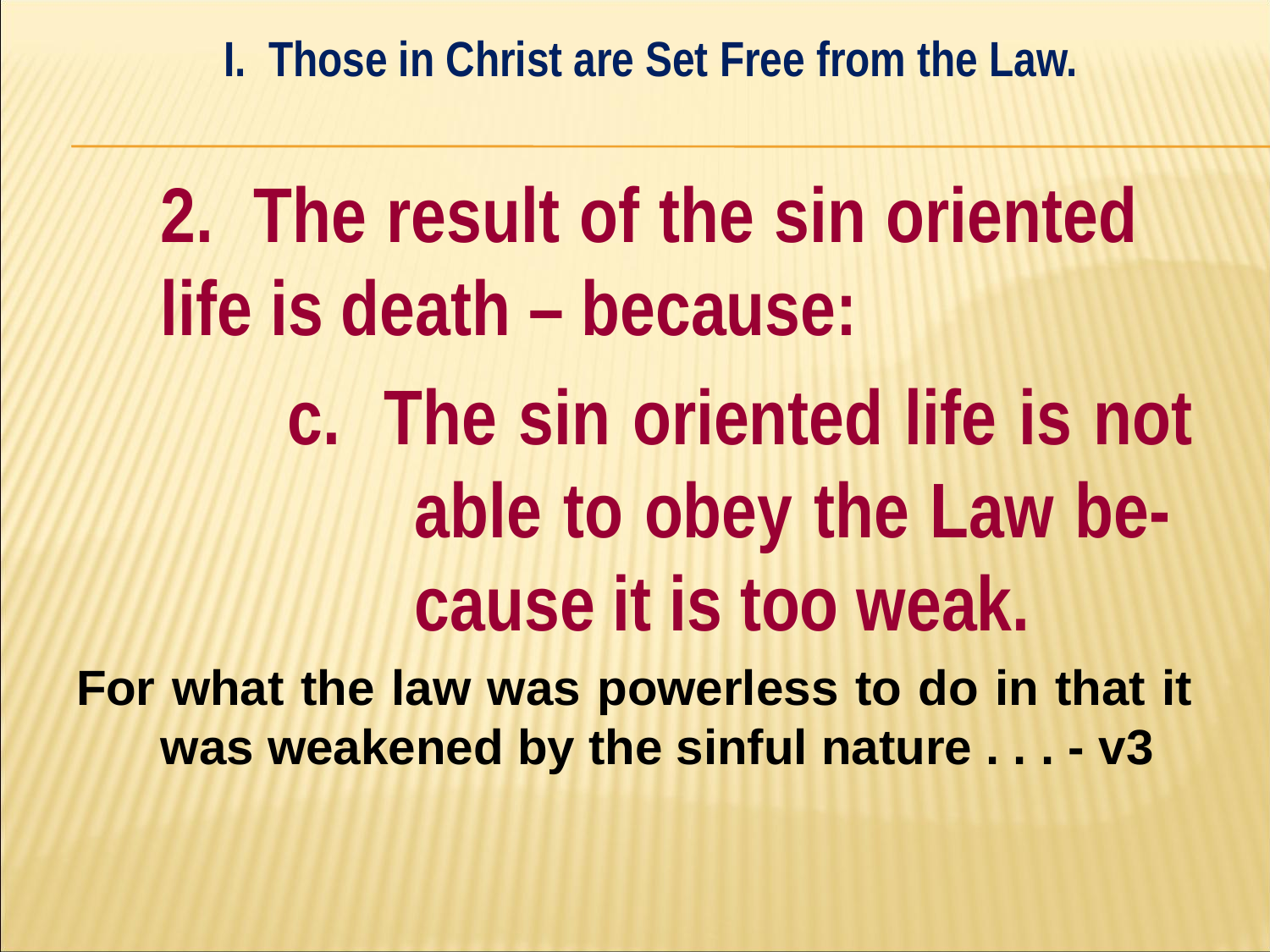

I.  Those in Christ are Set Free from the Law.
#
	2.  The result of the sin oriented 	life is death – because:
		c.  The sin oriented life is not 		able to obey the Law be-			cause it is too weak.
For what the law was powerless to do in that it was weakened by the sinful nature . . . - v3